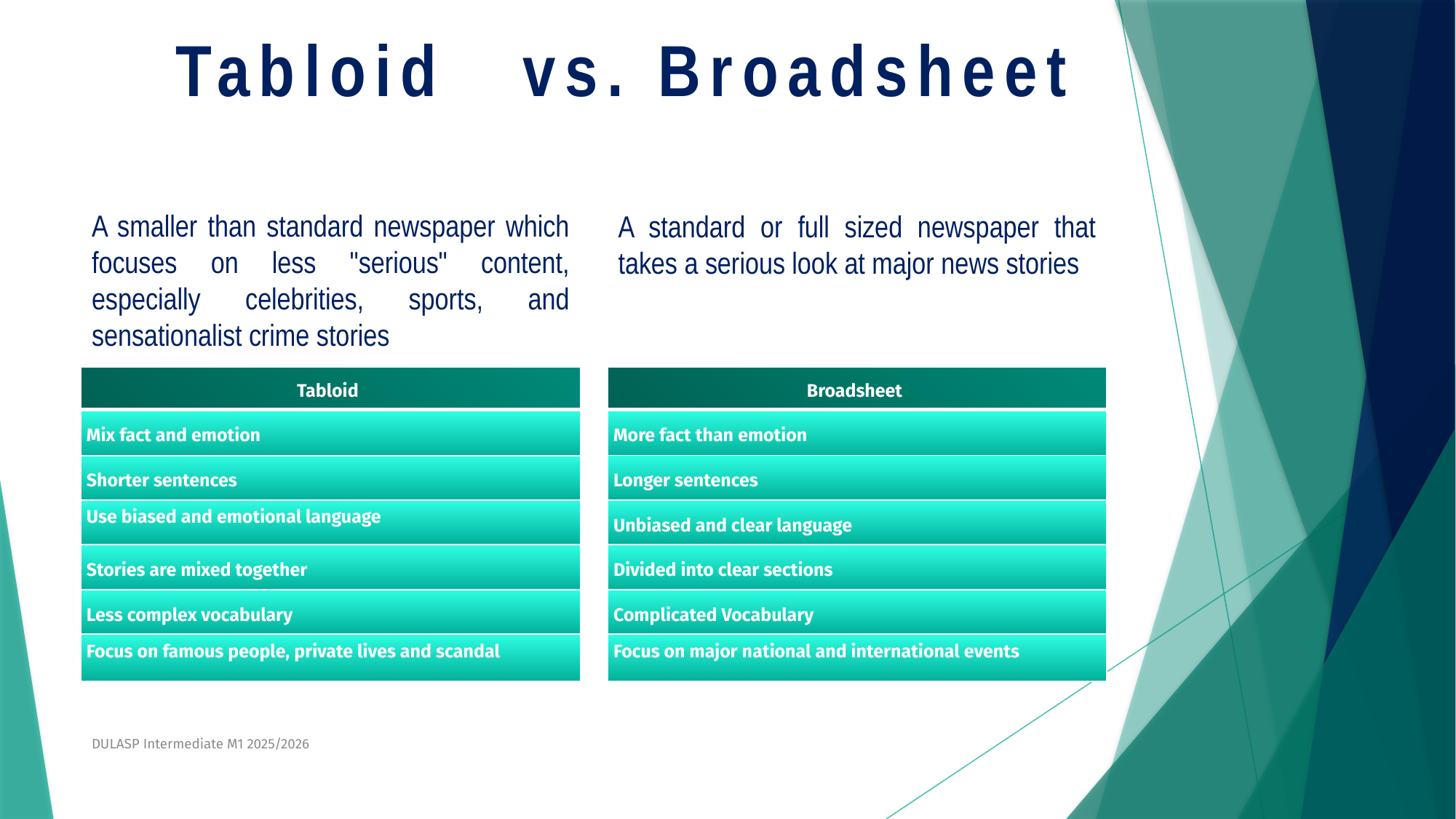

# Tabloid   vs. Broadsheet
A smaller than standard newspaper which focuses on less "serious" content, especially celebrities, sports, and sensationalist crime stories

A standard or full sized newspaper that takes a serious look at major news stories
| Broadsheet |
| --- |
| More fact than emotion |
| Longer sentences |
| Unbiased and clear language |
| Divided into clear sections |
| Complicated Vocabulary |
| Focus on major national and international events |
| Tabloid |
| --- |
| Mix fact and emotion |
| Shorter sentences |
| Use biased and emotional language |
| Stories are mixed together |
| Less complex vocabulary |
| Focus on famous people, private lives and scandal |
DULASP Intermediate M1 2025/2026